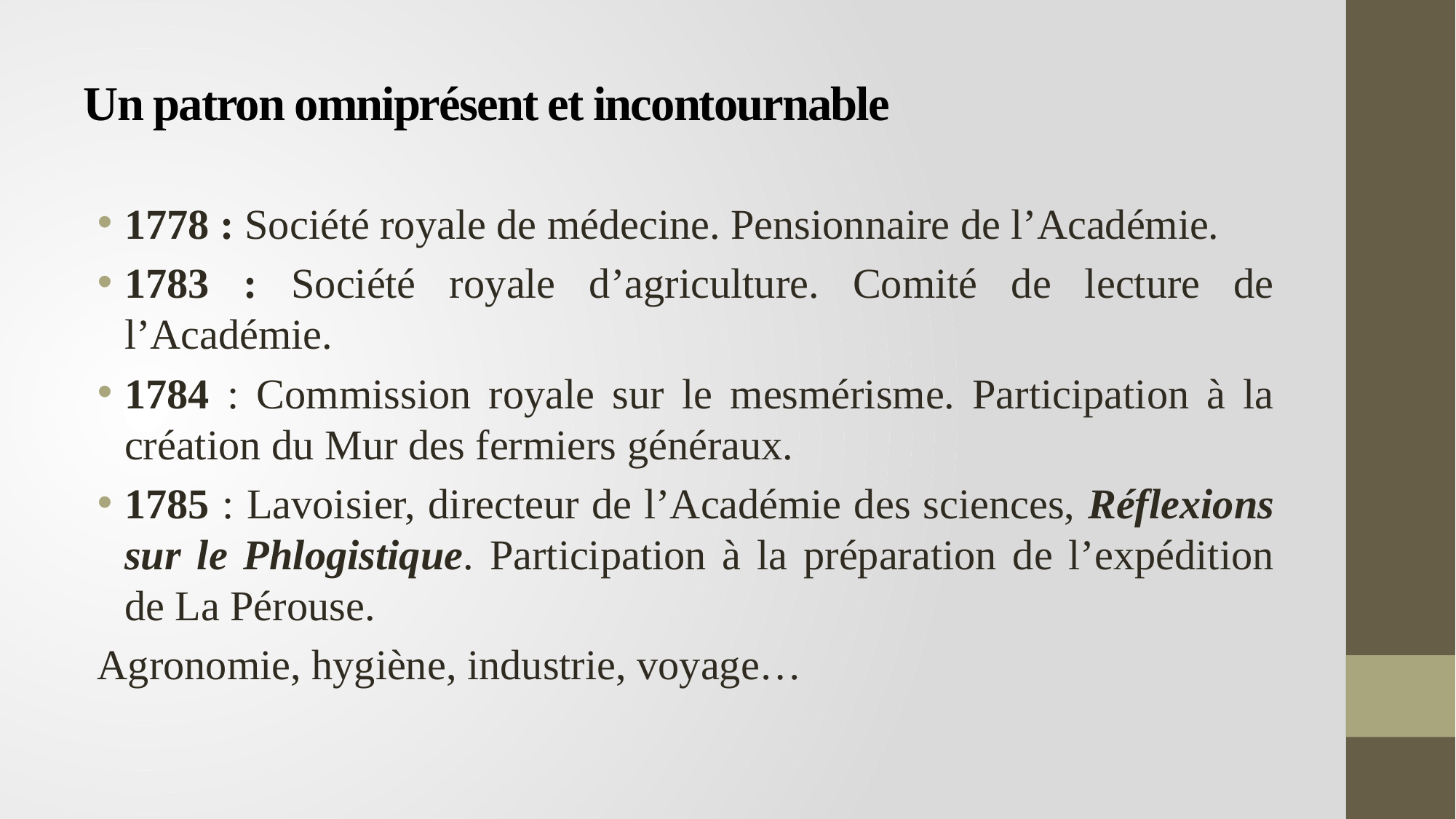

# Un patron omniprésent et incontournable
1778 : Société royale de médecine. Pensionnaire de l’Académie.
1783 : Société royale d’agriculture. Comité de lecture de l’Académie.
1784 : Commission royale sur le mesmérisme. Participation à la création du Mur des fermiers généraux.
1785 : Lavoisier, directeur de l’Académie des sciences, Réflexions sur le Phlogistique. Participation à la préparation de l’expédition de La Pérouse.
Agronomie, hygiène, industrie, voyage…